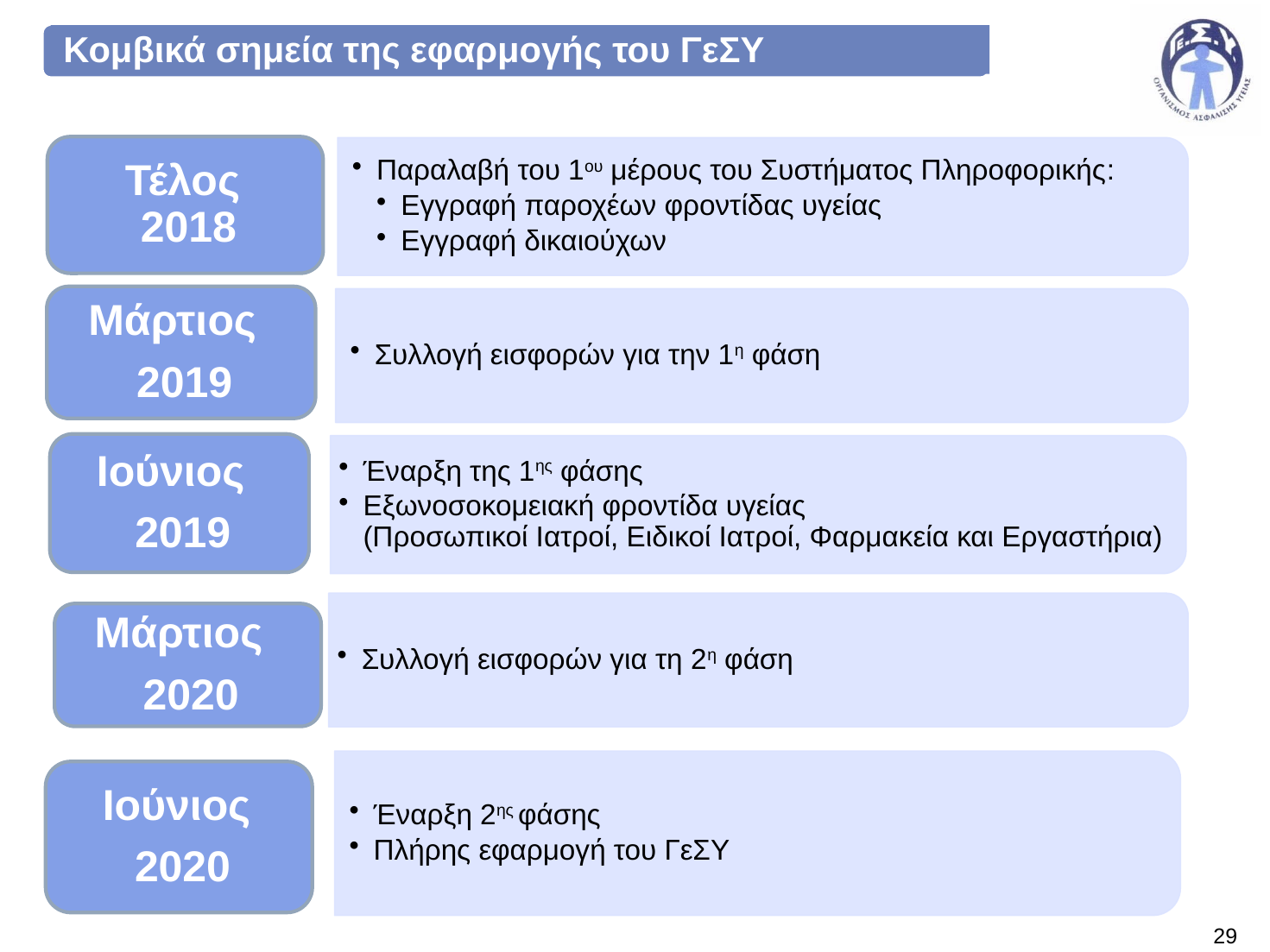

Κομβικά σημεία της εφαρμογής του ΓεΣΥ
Παραλαβή του 1ου μέρους του Συστήματος Πληροφορικής:
Εγγραφή παροχέων φροντίδας υγείας
Εγγραφή δικαιούχων
Τέλος  2018
Συλλογή εισφορών για την 1η φάση
Μάρτιος
2019
Έναρξη 2ης φάσης
Πλήρης εφαρμογή του ΓεΣΥ
Ιούνιος
2020
Έναρξη της 1ης φάσης
Εξωνοσοκομειακή φροντίδα υγείας
(Προσωπικοί Ιατροί, Ειδικοί Ιατροί, Φαρμακεία και Εργαστήρια)
Ιούνιος
2019
Συλλογή εισφορών για τη 2η φάση
Μάρτιος
2020
29